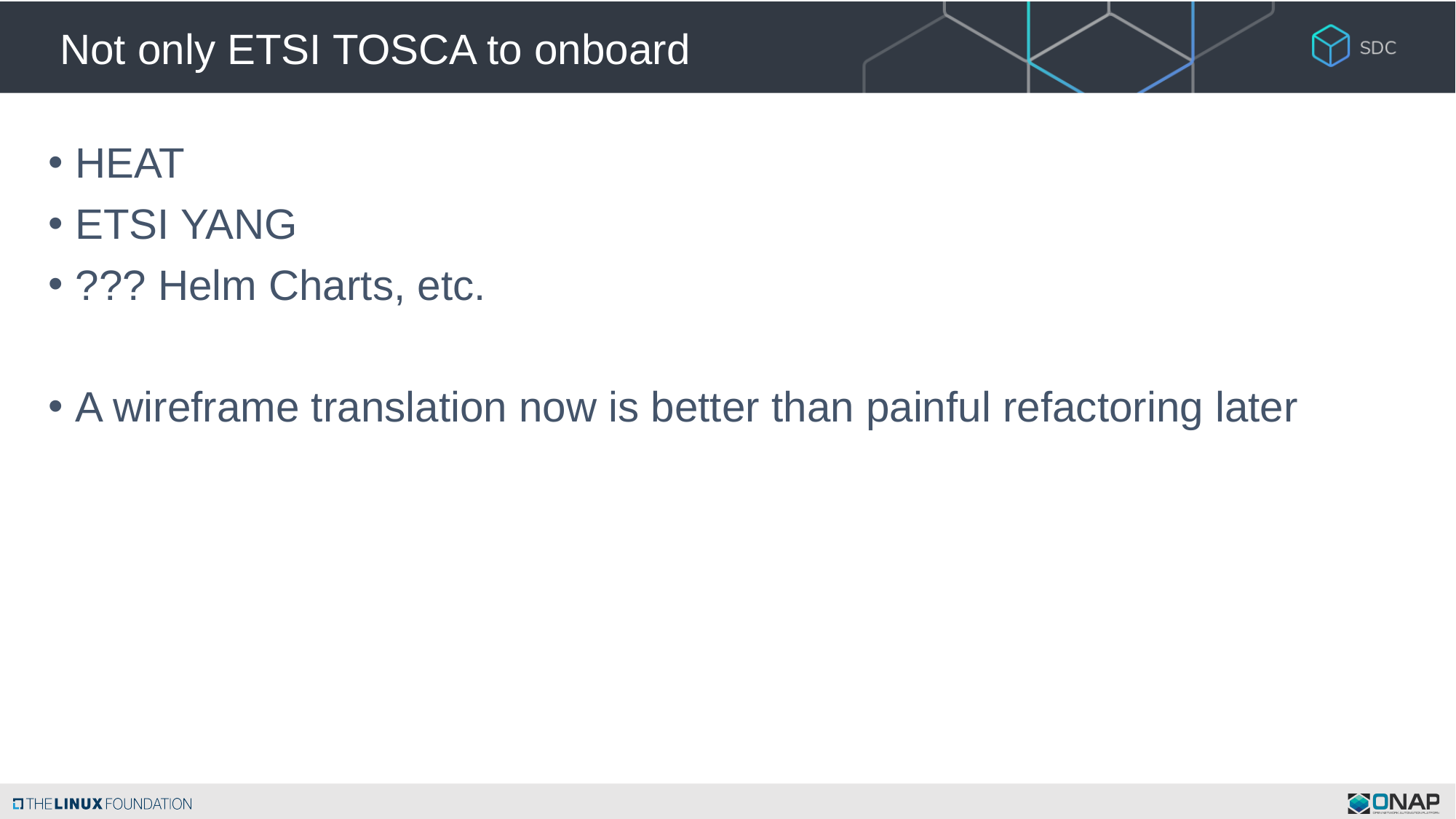

# Not only ETSI TOSCA to onboard
HEAT
ETSI YANG
??? Helm Charts, etc.

A wireframe translation now is better than painful refactoring later